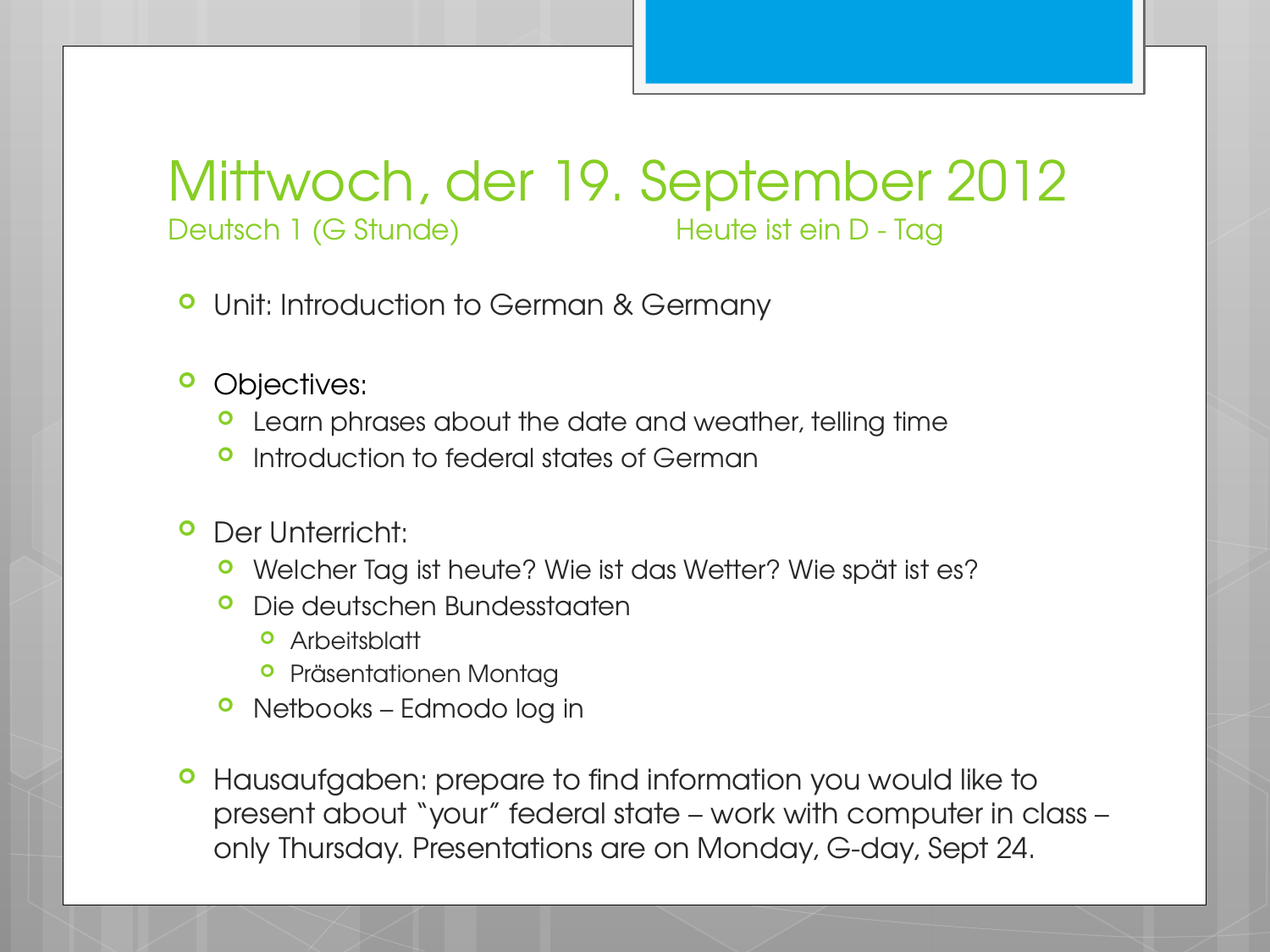

# Mittwoch, der 19. September 2012 Deutsch 1 (G Stunde)		Heute ist ein D - Tag
Unit: Introduction to German & Germany

Objectives:
Learn phrases about the date and weather, telling time
Introduction to federal states of German

Der Unterricht:
Welcher Tag ist heute? Wie ist das Wetter? Wie spät ist es?
Die deutschen Bundesstaaten
Arbeitsblatt
Präsentationen Montag
Netbooks – Edmodo log in

Hausaufgaben: prepare to find information you would like to present about “your” federal state – work with computer in class – only Thursday. Presentations are on Monday, G-day, Sept 24.